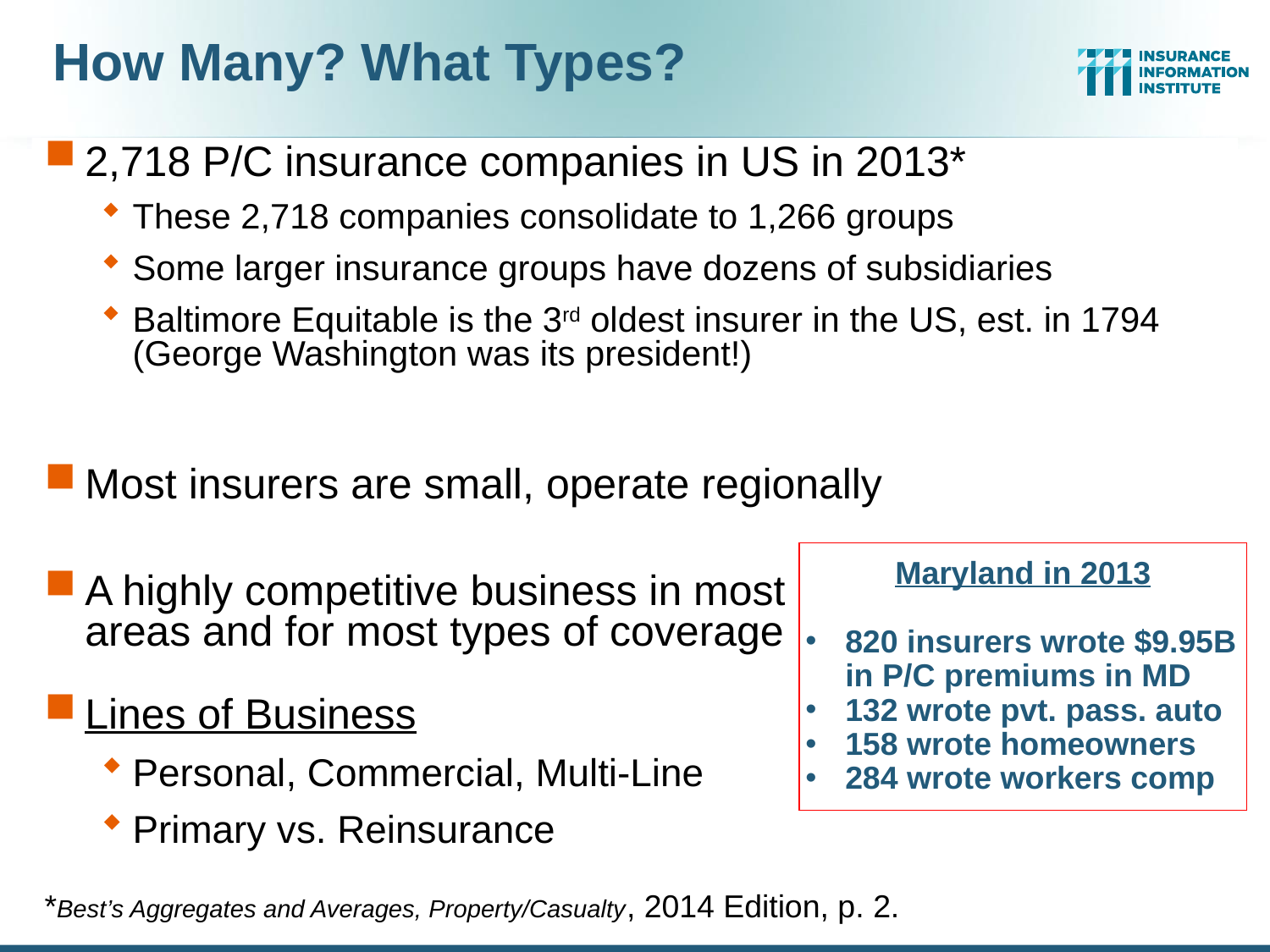

# How Many? What Types?
2,718 P/C insurance companies in US in 2013*
These 2,718 companies consolidate to 1,266 groups
Some larger insurance groups have dozens of subsidiaries
Baltimore Equitable is the 3rd oldest insurer in the US, est. in 1794 (George Washington was its president!)

Most insurers are small, operate regionally
A highly competitive business in most                              areas and for most types of coverage
Lines of Business
Personal, Commercial, Multi-Line
Primary vs. Reinsurance
Maryland in 2013

820 insurers wrote $9.95B in P/C premiums in MD
132 wrote pvt. pass. auto
158 wrote homeowners
284 wrote workers comp
*Best’s Aggregates and Averages, Property/Casualty, 2014 Edition, p. 2.